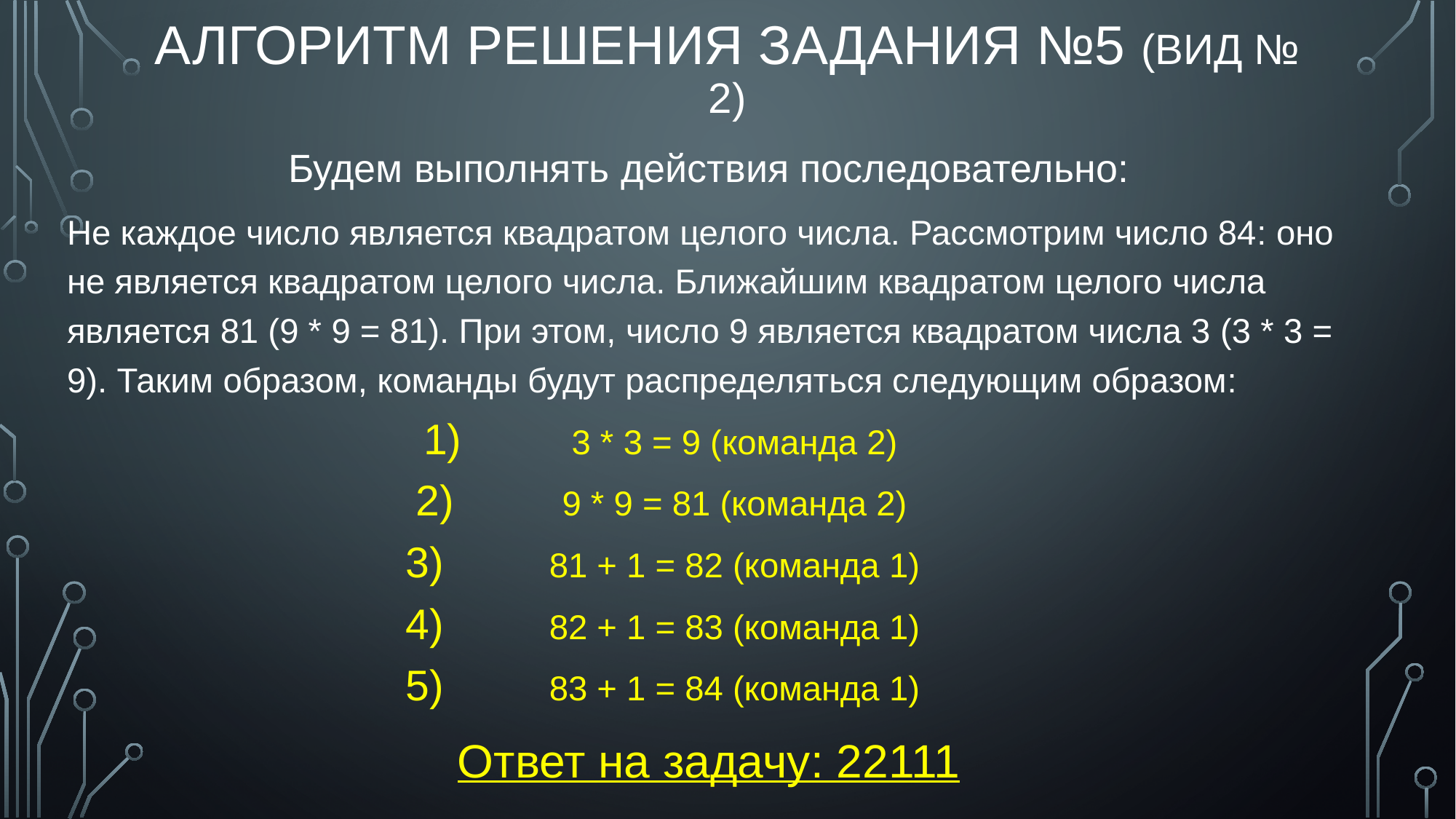

# Алгоритм решения задания №5 (вид № 2)
Будем выполнять действия последовательно:
Не каждое число является квадратом целого числа. Рассмотрим число 84: оно не является квадратом целого числа. Ближайшим квадратом целого числа является 81 (9 * 9 = 81). При этом, число 9 является квадратом числа 3 (3 * 3 = 9). Таким образом, команды будут распределяться следующим образом:
3 * 3 = 9 (команда 2)
9 * 9 = 81 (команда 2)
81 + 1 = 82 (команда 1)
82 + 1 = 83 (команда 1)
83 + 1 = 84 (команда 1)
Ответ на задачу: 22111